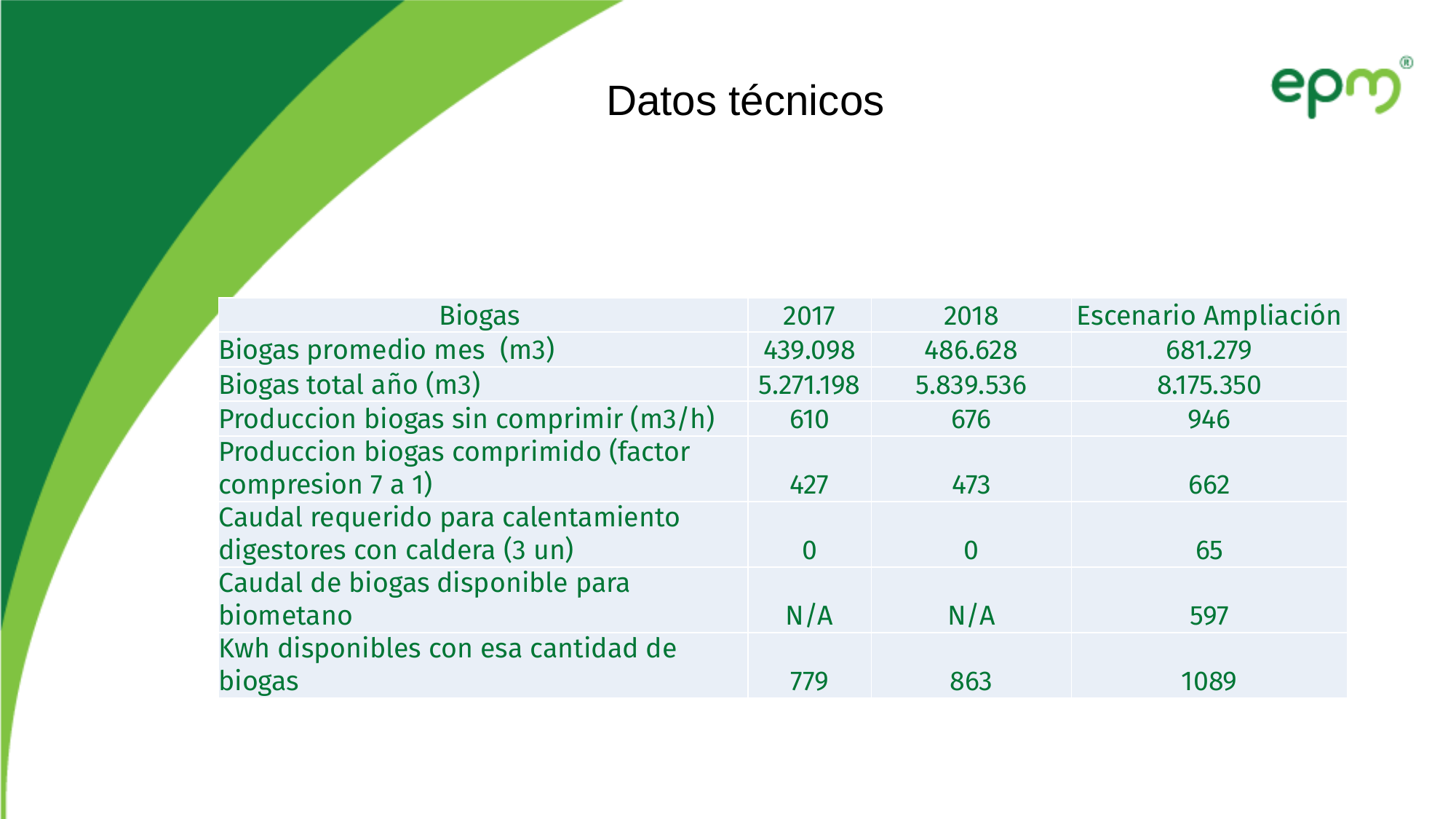

Datos técnicos
| Biogas | 2017 | 2018 | Escenario Ampliación |
| --- | --- | --- | --- |
| Biogas promedio mes (m3) | 439.098 | 486.628 | 681.279 |
| Biogas total año (m3) | 5.271.198 | 5.839.536 | 8.175.350 |
| Produccion biogas sin comprimir (m3/h) | 610 | 676 | 946 |
| Produccion biogas comprimido (factor compresion 7 a 1) | 427 | 473 | 662 |
| Caudal requerido para calentamiento digestores con caldera (3 un) | 0 | 0 | 65 |
| Caudal de biogas disponible para biometano | N/A | N/A | 597 |
| Kwh disponibles con esa cantidad de biogas | 779 | 863 | 1089 |